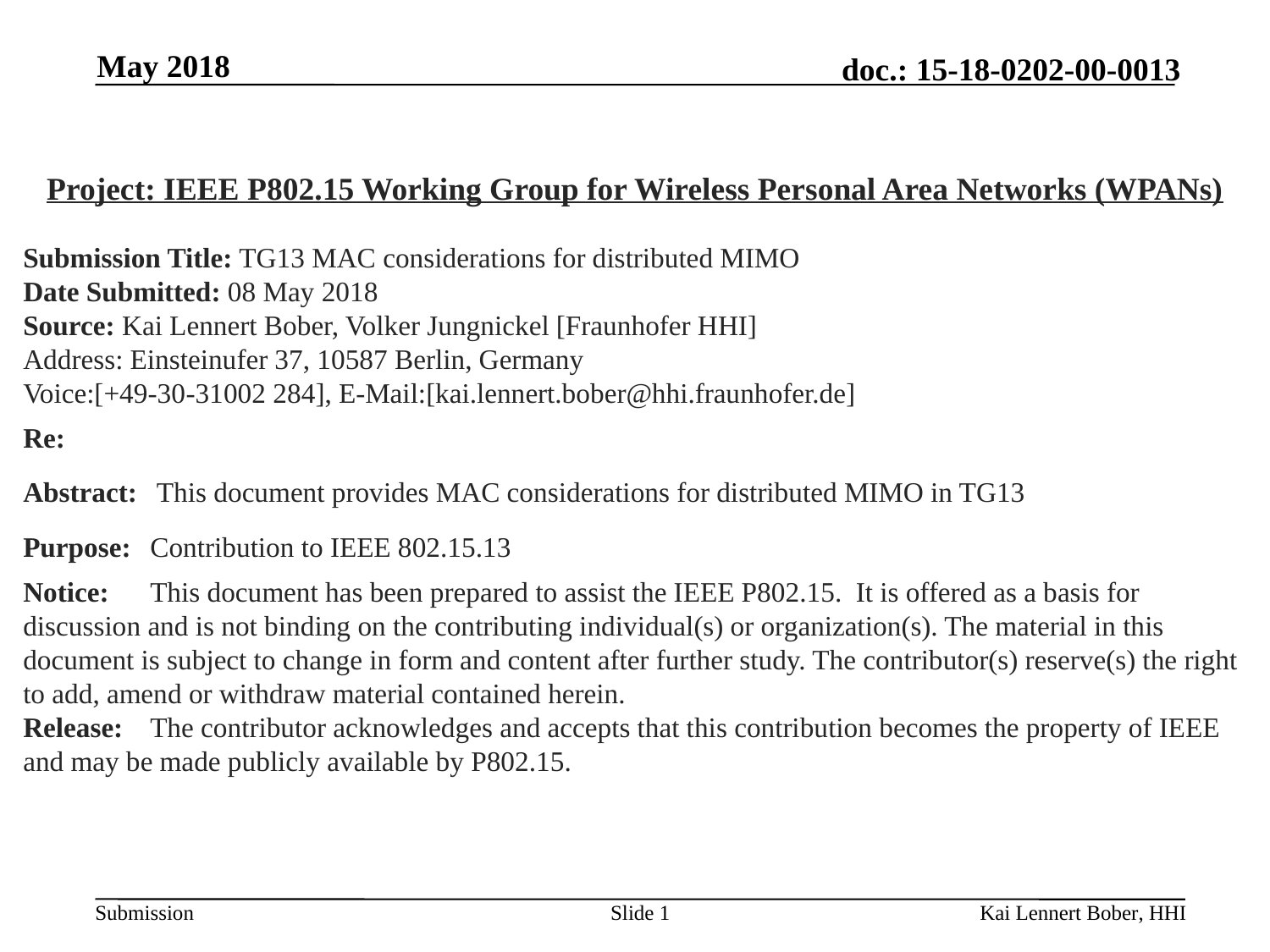

May 2018
Project: IEEE P802.15 Working Group for Wireless Personal Area Networks (WPANs)

Submission Title: TG13 MAC considerations for distributed MIMO
Date Submitted: 08 May 2018
Source: Kai Lennert Bober, Volker Jungnickel [Fraunhofer HHI]
Address: Einsteinufer 37, 10587 Berlin, Germany
Voice:[+49-30-31002 284], E-Mail:[kai.lennert.bober@hhi.fraunhofer.de]
Re:
Abstract:	 This document provides MAC considerations for distributed MIMO in TG13
Purpose:	Contribution to IEEE 802.15.13
Notice:	This document has been prepared to assist the IEEE P802.15.  It is offered as a basis for discussion and is not binding on the contributing individual(s) or organization(s). The material in this document is subject to change in form and content after further study. The contributor(s) reserve(s) the right to add, amend or withdraw material contained herein.
Release:	The contributor acknowledges and accepts that this contribution becomes the property of IEEE and may be made publicly available by P802.15.
Slide 1
Kai Lennert Bober, HHI